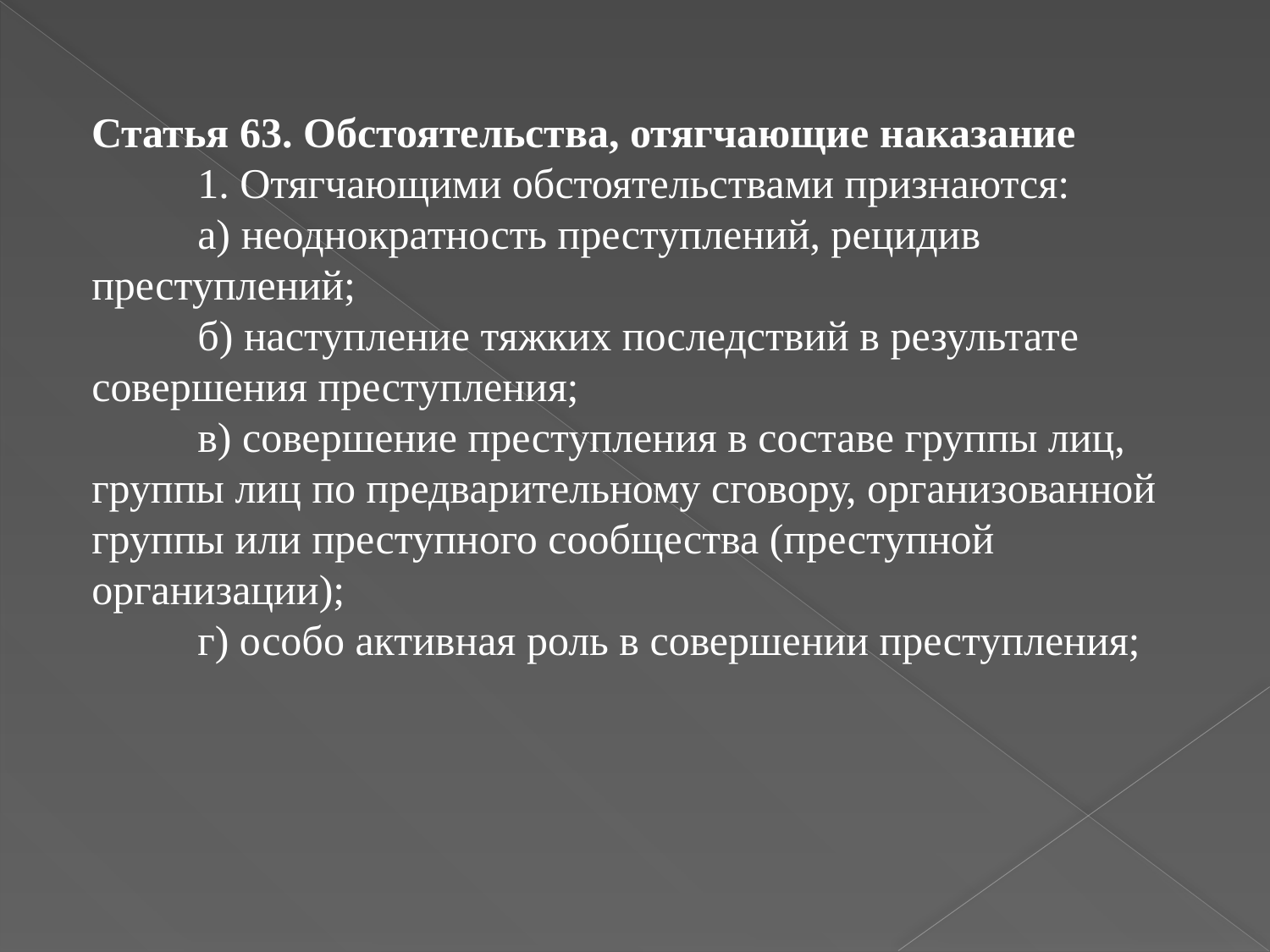

Статья 63. Обстоятельства, отягчающие наказание
          1. Отягчающими обстоятельствами признаются:
          а) неоднократность преступлений, рецидив преступлений;
          б) наступление тяжких последствий в результате совершения преступления;
          в) совершение преступления в составе группы лиц, группы лиц по предварительному сговору, организованной группы или преступного сообщества (преступной организации);
          г) особо активная роль в совершении преступления;